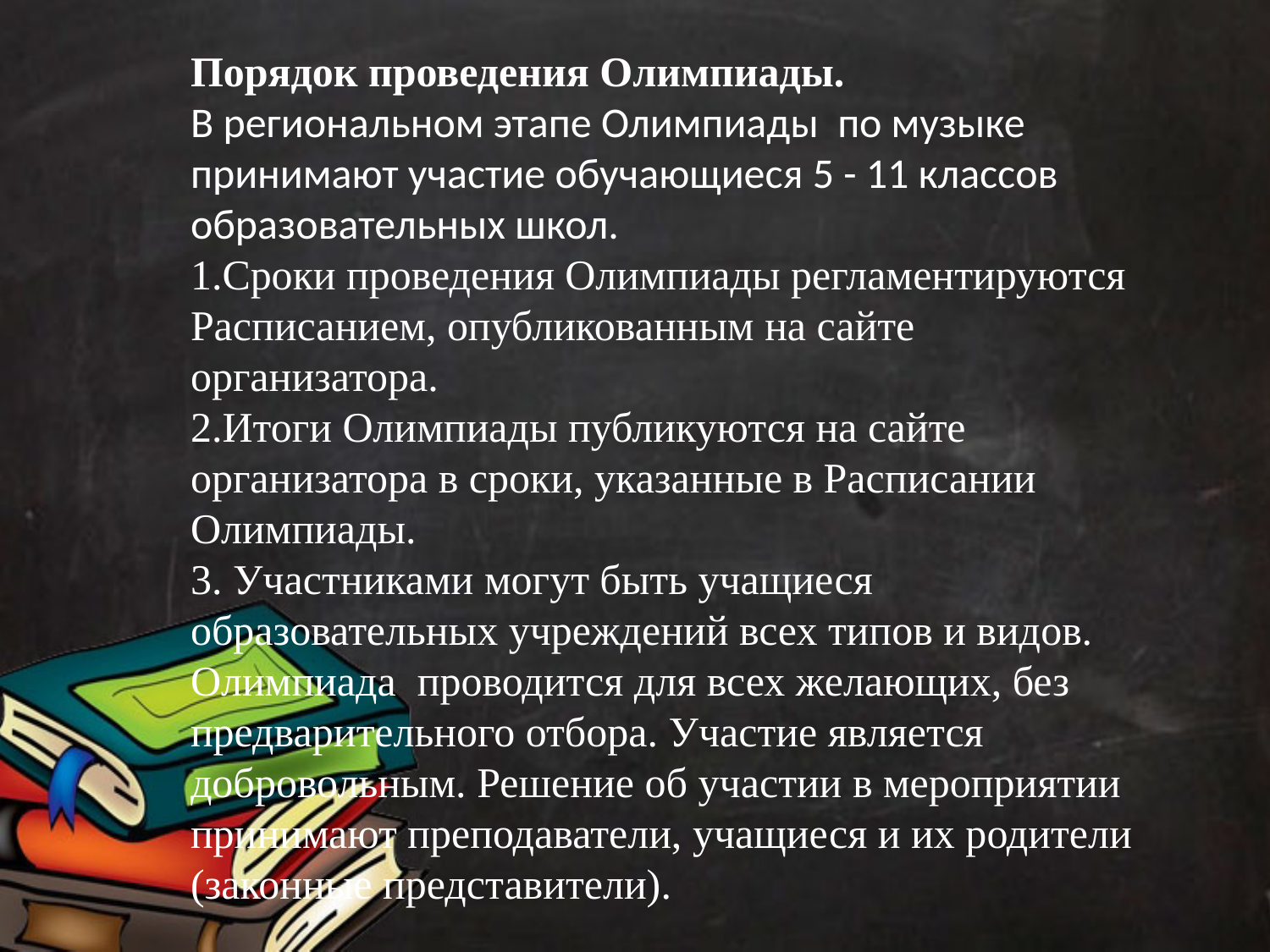

Порядок проведения Олимпиады.
В региональном этапе Олимпиады  по музыке принимают участие обучающиеся 5 - 11 классов образовательных школ.
1.Сроки проведения Олимпиады регламентируются Расписанием, опубликованным на сайте организатора.
2.Итоги Олимпиады публикуются на сайте организатора в сроки, указанные в Расписании Олимпиады.
3. Участниками могут быть учащиеся образовательных учреждений всех типов и видов. Олимпиада  проводится для всех желающих, без предварительного отбора. Участие является добровольным. Решение об участии в мероприятии принимают преподаватели, учащиеся и их родители (законные представители).